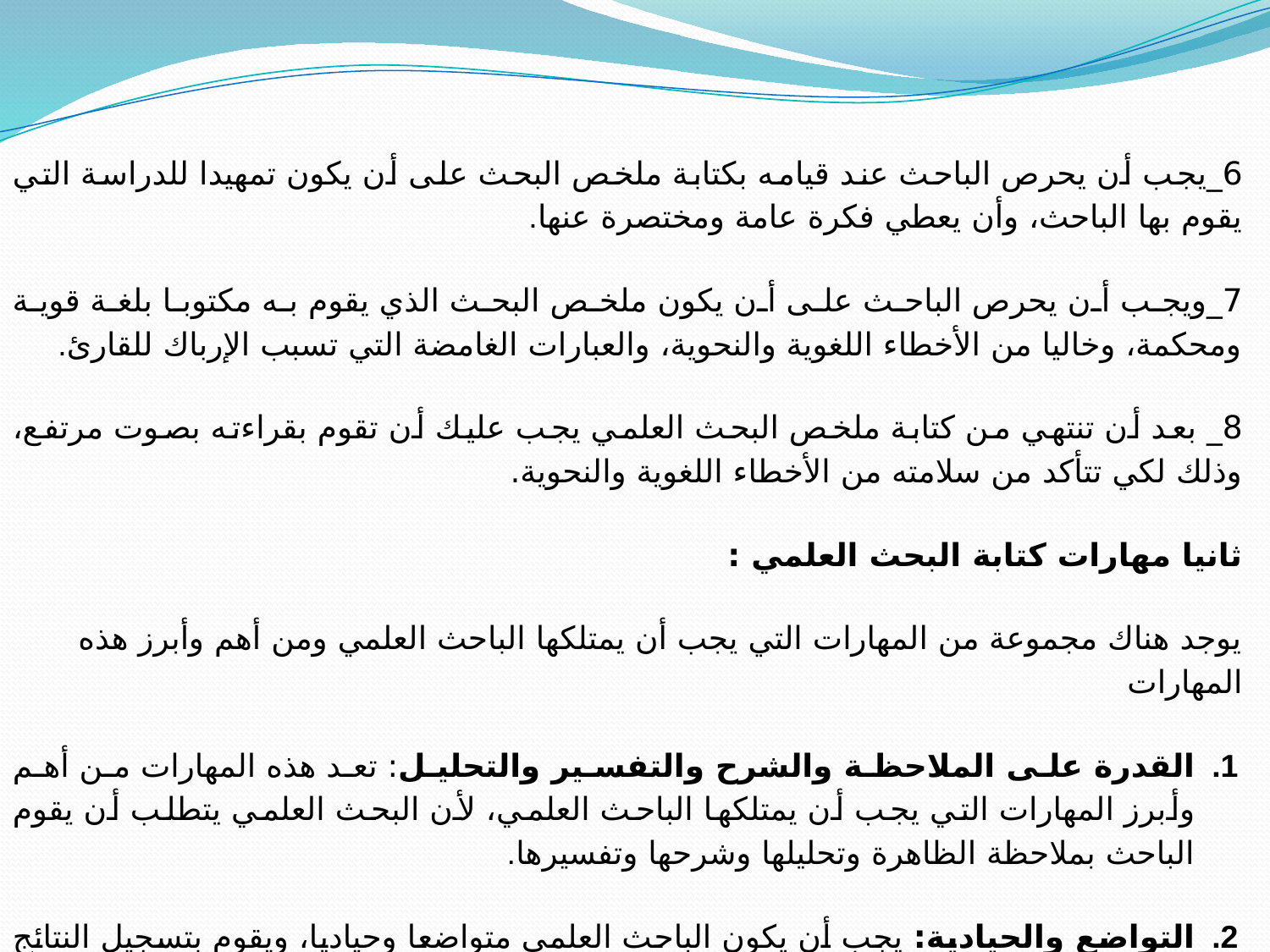

6_يجب أن يحرص الباحث عند قيامه بكتابة ملخص البحث على أن يكون تمهيدا للدراسة التي يقوم بها الباحث، وأن يعطي فكرة عامة ومختصرة عنها.
7_ويجب أن يحرص الباحث على أن يكون ملخص البحث الذي يقوم به مكتوبا بلغة قوية ومحكمة، وخاليا من الأخطاء اللغوية والنحوية، والعبارات الغامضة التي تسبب الإرباك للقارئ.
8_ بعد أن تنتهي من كتابة ملخص البحث العلمي يجب عليك أن تقوم بقراءته بصوت مرتفع، وذلك لكي تتأكد من سلامته من الأخطاء اللغوية والنحوية.
ثانيا مهارات كتابة البحث العلمي :
يوجد هناك مجموعة من المهارات التي يجب أن يمتلكها الباحث العلمي ومن أهم وأبرز هذه المهارات
القدرة على الملاحظة والشرح والتفسير والتحليل: تعد هذه المهارات من أهم وأبرز المهارات التي يجب أن يمتلكها الباحث العلمي، لأن البحث العلمي يتطلب أن يقوم الباحث بملاحظة الظاهرة وتحليلها وشرحها وتفسيرها.
التواضع والحيادية: يجب أن يكون الباحث العلمي متواضعا وحياديا، ويقوم بتسجيل النتائج كما يعثر عليها.